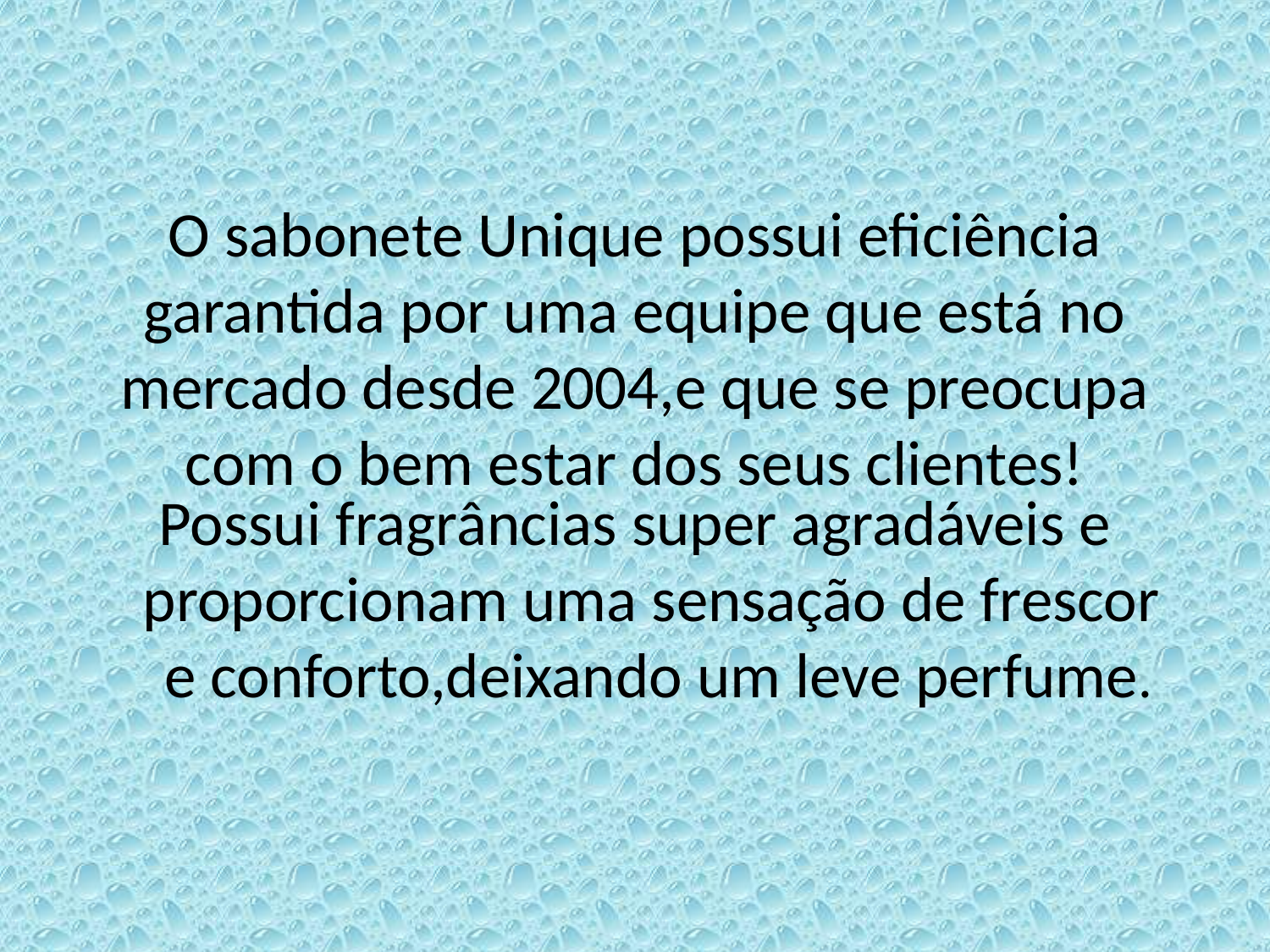

# O sabonete Unique possui eficiência garantida por uma equipe que está no mercado desde 2004,e que se preocupa com o bem estar dos seus clientes!

Possui fragrâncias super agradáveis e proporcionam uma sensação de frescor  e conforto,deixando um leve perfume.